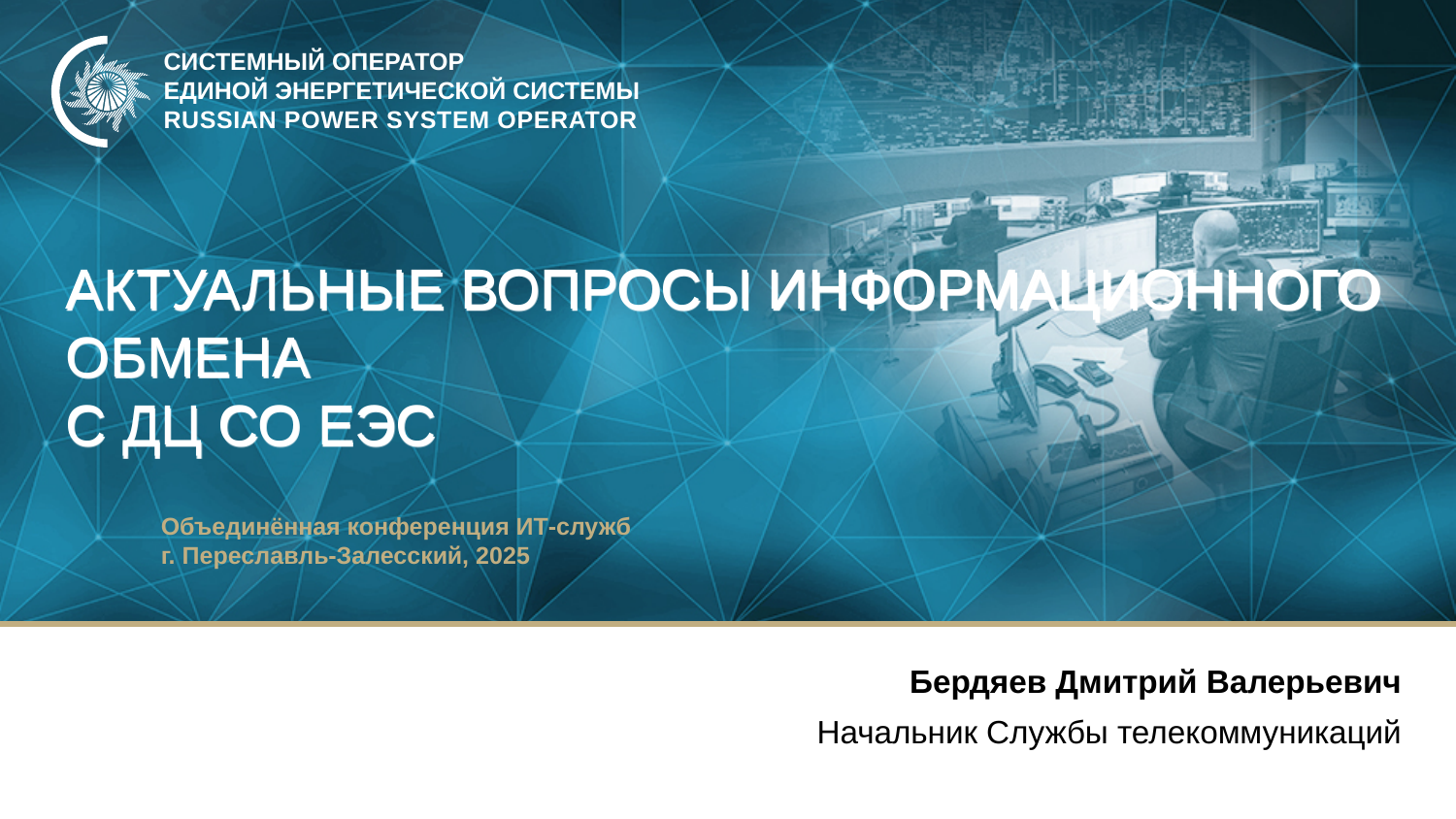

# Актуальные вопросы информационного обмена с ДЦ СО ЕЭС
Объединённая конференция ИТ-служб
г. Переславль-Залесский, 2025
Бердяев Дмитрий Валерьевич
Начальник Службы телекоммуникаций